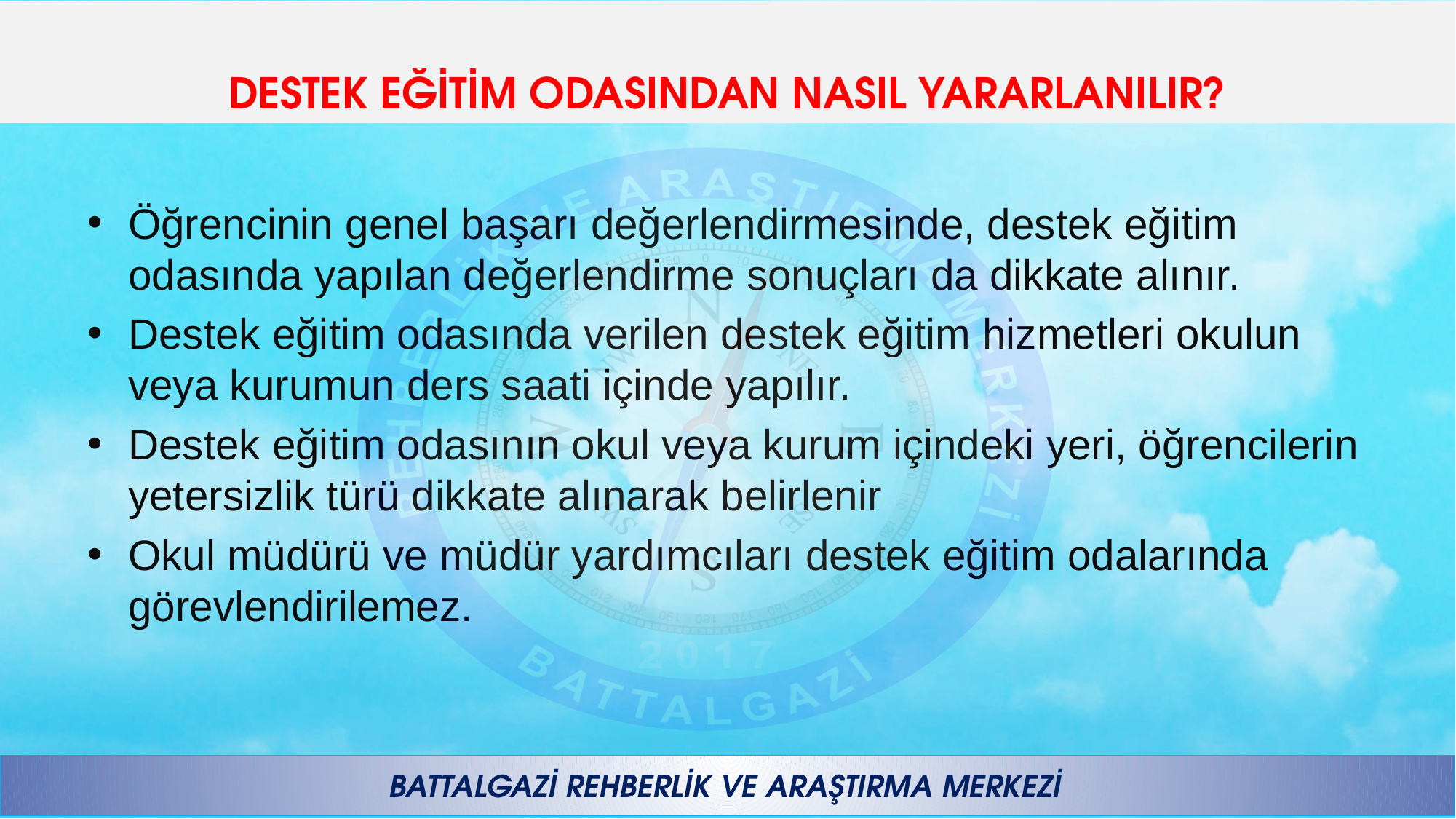

# DESTEK EĞİTİM ODASINDAN NASIL YARARLANILIR?

Öğrencinin genel başarı değerlendirmesinde, destek eğitim odasında yapılan değerlendirme sonuçları da dikkate alınır.
Destek eğitim odasında verilen destek eğitim hizmetleri okulun veya kurumun ders saati içinde yapılır.
Destek eğitim odasının okul veya kurum içindeki yeri, öğrencilerin yetersizlik türü dikkate alınarak belirlenir
Okul müdürü ve müdür yardımcıları destek eğitim odalarında görevlendirilemez.

BATTALGAZİ REHBERLİK VE ARAŞTIRMA MERKEZİ